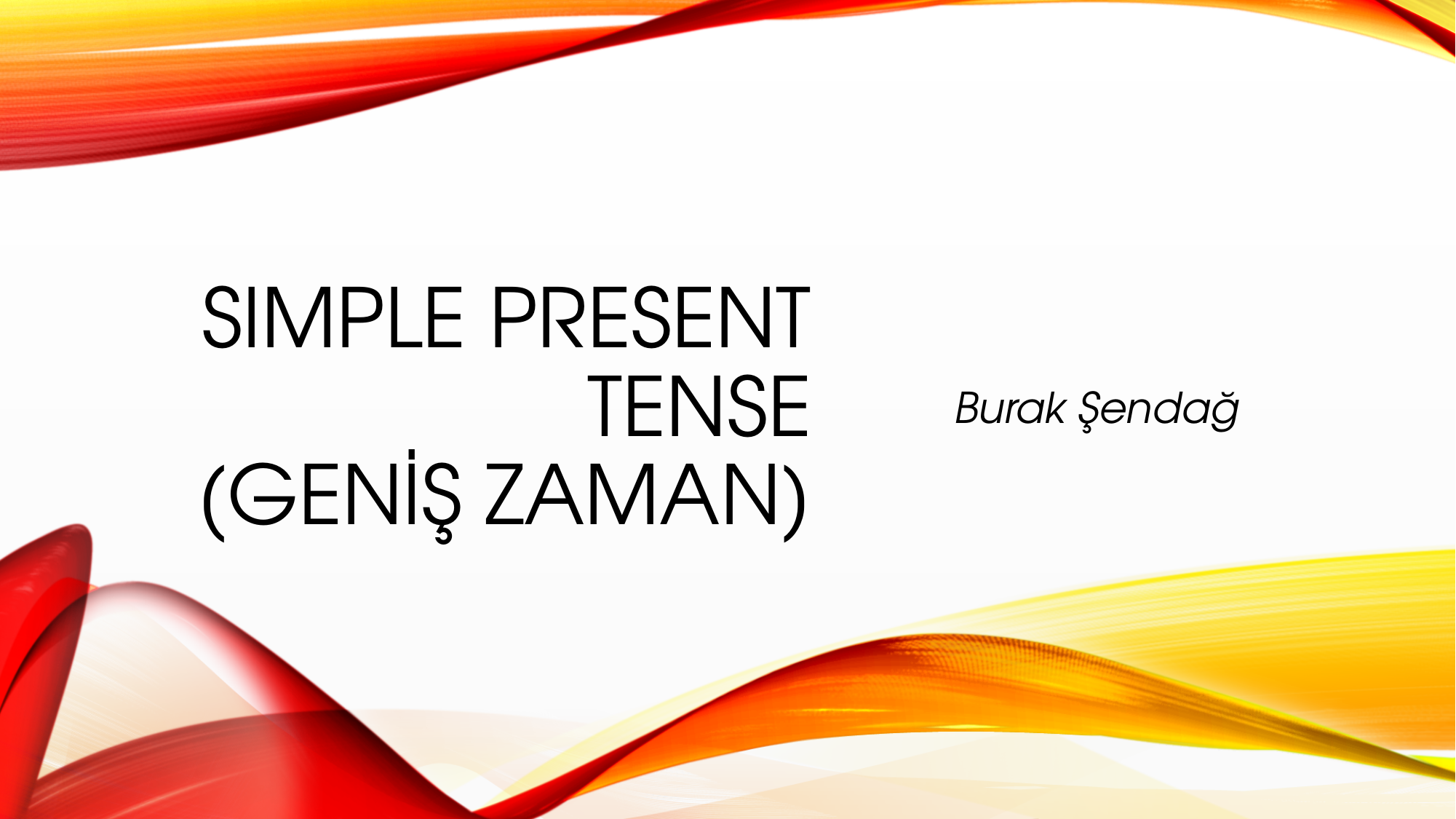

# Sımple Present Tense (Geniş Zaman)
Burak Şendağ